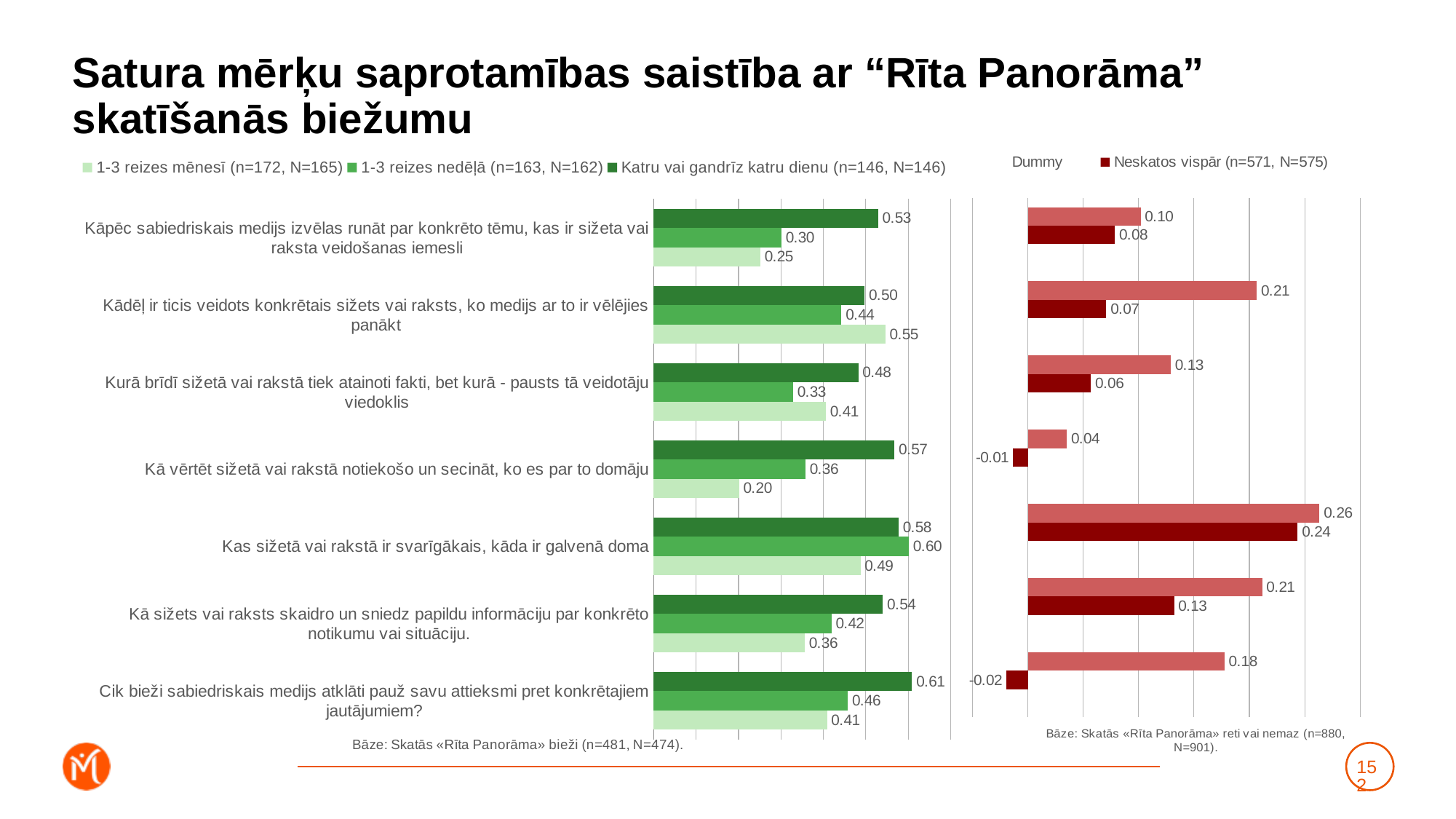

# Satura mērķu saprotamības saistība ar “Rīta Panorāma” skatīšanās biežumu

### Chart

| Category | Katru vai gandrīz katru dienu (n=146, N=146) | 1-3 reizes nedēļā (n=163, N=162) | 1-3 reizes mēnesī (n=172, N=165) |
|---|---|---|---|
| Kāpēc sabiedriskais medijs izvēlas runāt par konkrēto tēmu, kas ir sižeta vai raksta veidošanas iemesli | 0.5289192069169979 | 0.30082645149819864 | 0.25137623299093825 |
| Kādēļ ir ticis veidots konkrētais sižets vai raksts, ko medijs ar to ir vēlējies panākt | 0.49705811281642026 | 0.44235363852981846 | 0.5461280079032953 |
| Kurā brīdī sižetā vai rakstā tiek atainoti fakti, bet kurā - pausts tā veidotāju viedoklis | 0.4822052195428214 | 0.3284669105617119 | 0.4057110455644535 |
| Kā vērtēt sižetā vai rakstā notiekošo un secināt, ko es par to domāju | 0.5675613590107849 | 0.35795384455394785 | 0.20142664170009406 |
| Kas sižetā vai rakstā ir svarīgākais, kāda ir galvenā doma | 0.5774029079732885 | 0.6014944337597492 | 0.487321541299566 |
| Kā sižets vai raksts skaidro un sniedz papildu informāciju par konkrēto notikumu vai situāciju. | 0.5401101025028772 | 0.4189198532319691 | 0.3561440044765601 |
| Cik bieži sabiedriskais medijs atklāti pauž savu attieksmi pret konkrētajiem jautājumiem? | 0.6088151422491005 | 0.4572922895636058 | 0.40861837025665465 |

### Chart

| Category | Retāk (n=309, N=327) | Neskatos vispār (n=571, N=575) | Dummy |
|---|---|---|---|
| Kāpēc sabiedriskais medijs izvēlas runāt par konkrēto tēmu, kas ir sižeta vai raksta veidošanas iemesli | 0.10174519365527498 | 0.07858353253749643 | 0.001 |
| Kādēļ ir ticis veidots konkrētais sižets vai raksts, ko medijs ar to ir vēlējies panākt | 0.20680754865444115 | 0.07070358943156578 | 0.001 |
| Kurā brīdī sižetā vai rakstā tiek atainoti fakti, bet kurā - pausts tā veidotāju viedoklis | 0.1290017161526316 | 0.05692695853837484 | 0.001 |
| Kā vērtēt sižetā vai rakstā notiekošo un secināt, ko es par to domāju | 0.03512701253213947 | -0.013495938015880197 | 0.001 |
| Kas sižetā vai rakstā ir svarīgākais, kāda ir galvenā doma | 0.2634586608565813 | 0.24374289820267114 | 0.001 |
| Kā sižets vai raksts skaidro un sniedz papildu informāciju par konkrēto notikumu vai situāciju. | 0.21156620012994537 | 0.13201000108730562 | 0.001 |
| Cik bieži sabiedriskais medijs atklāti pauž savu attieksmi pret konkrētajiem jautājumiem? | 0.17758939529959736 | -0.019516430167598478 | 0.001 |
152